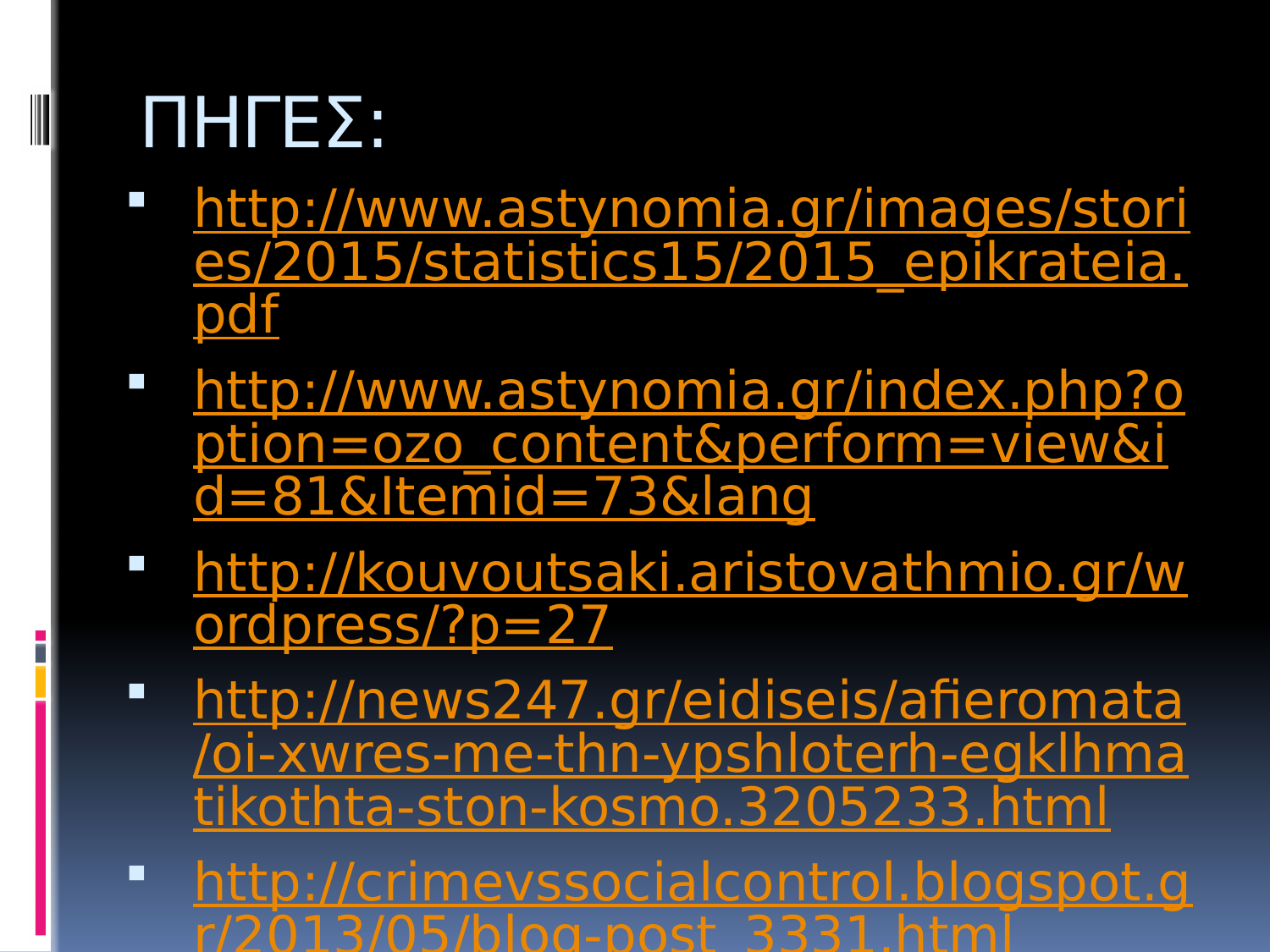

# ΠΗΓΕΣ:
http://www.astynomia.gr/images/stories/2015/statistics15/2015_epikrateia.pdf
http://www.astynomia.gr/index.php?option=ozo_content&perform=view&id=81&Itemid=73&lang
http://kouvoutsaki.aristovathmio.gr/wordpress/?p=27
http://news247.gr/eidiseis/afieromata/oi-xwres-me-thn-ypshloterh-egklhmatikothta-ston-kosmo.3205233.html
http://crimevssocialcontrol.blogspot.gr/2013/05/blog-post_3331.html
http://www.tovima.gr/opinions/article/?aid=104871
https://el.wikipedia.org/wiki/%CE%88%CE%B3%CE%BA%CE%BB%CE%B7%CE%BC%CE%B1
http://www.sarantoskargakos.gr/